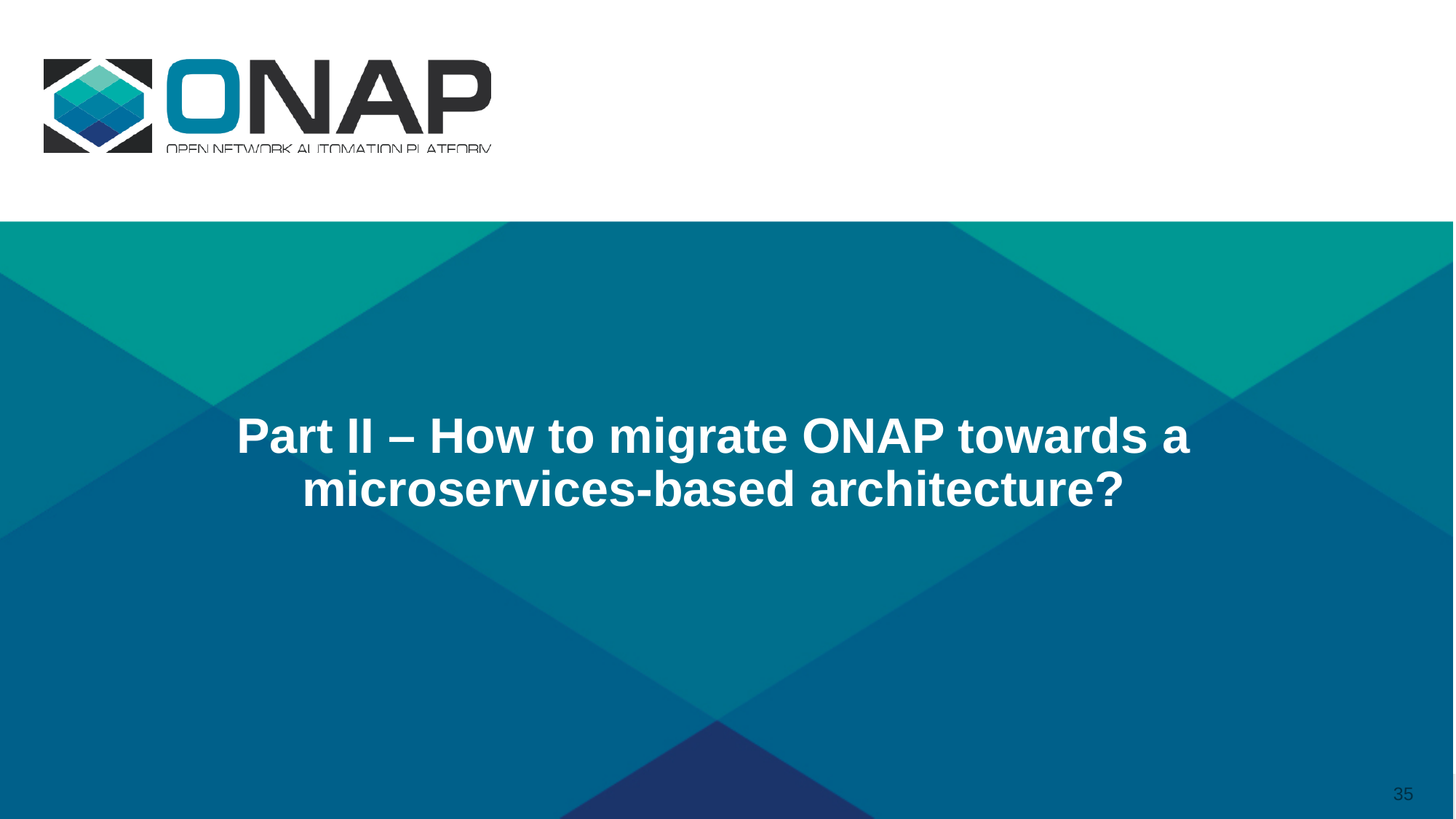

# Part II – How to migrate ONAP towards a microservices-based architecture?
35